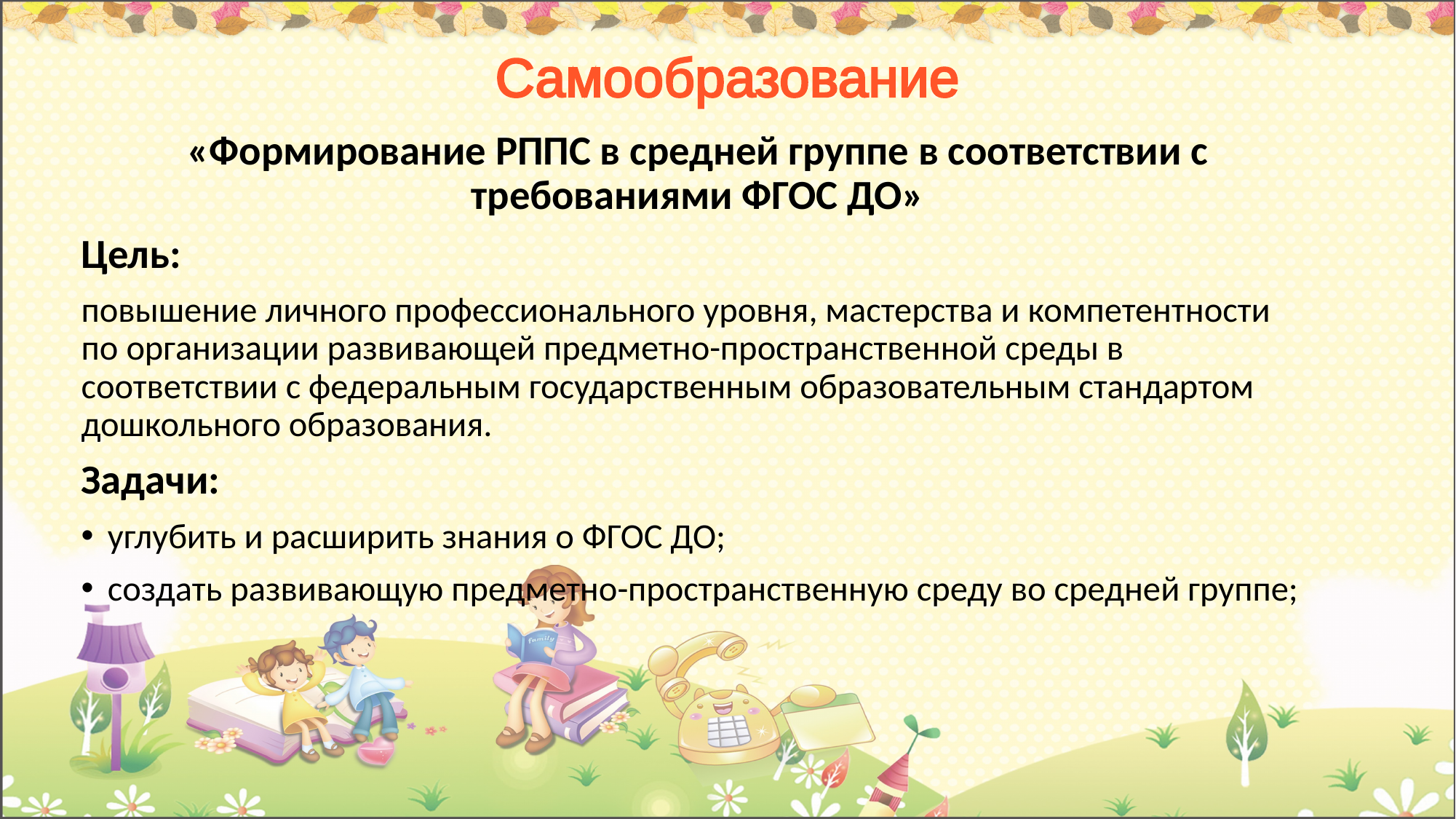

# Самообразование
«Формирование РППС в средней группе в соответствии с требованиями ФГОС ДО»
Цель:
повышение личного профессионального уровня, мастерства и компетентности по организации развивающей предметно-пространственной среды в соответствии с федеральным государственным образовательным стандартом дошкольного образования.
Задачи:
углубить и расширить знания о ФГОС ДО;
создать развивающую предметно-пространственную среду во средней группе;